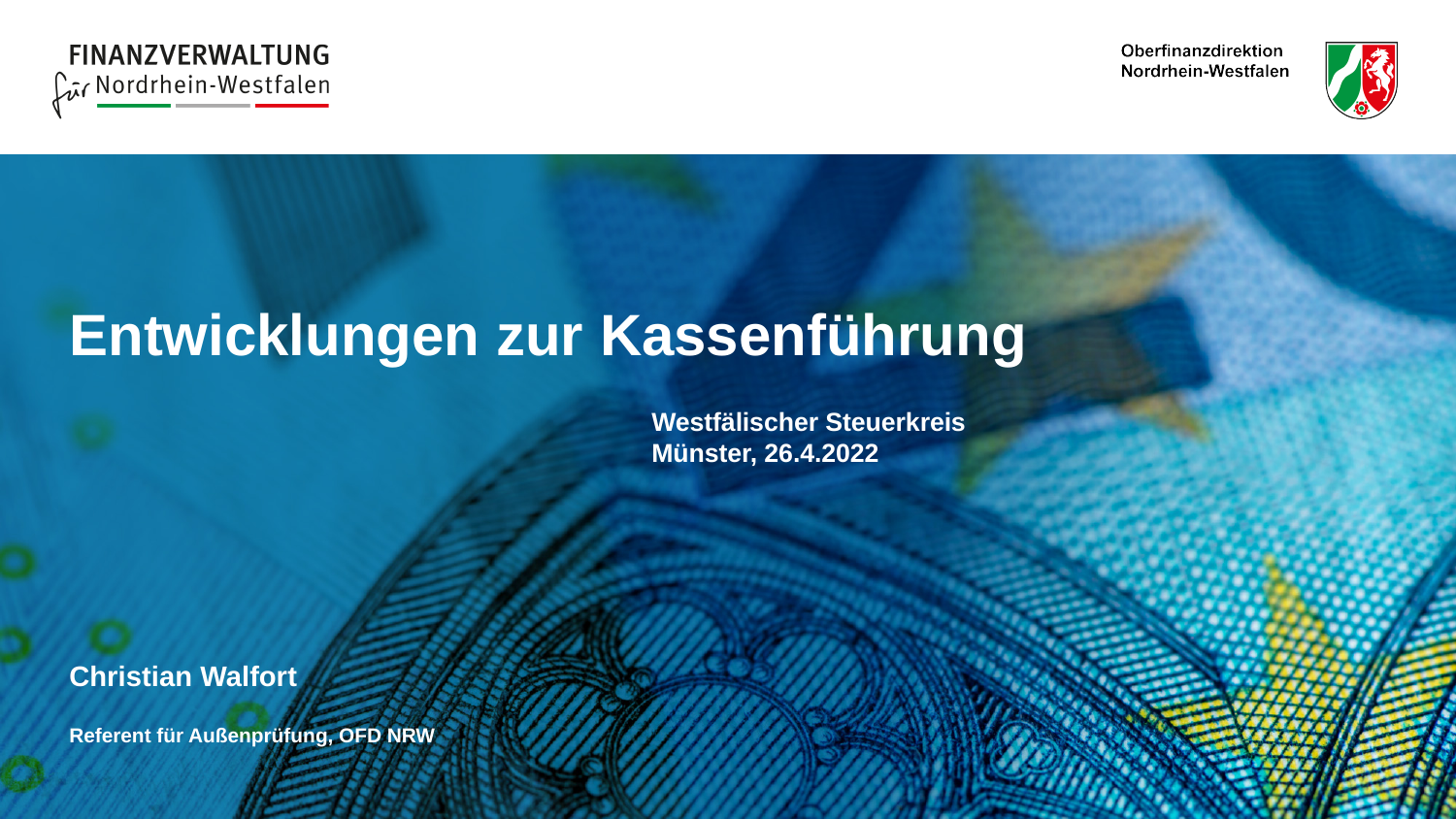

# Entwicklungen zur Kassenführung Westfälischer Steuerkreis Münster, 26.4.2022
Christian Walfort
Referent für Außenprüfung, OFD NRW